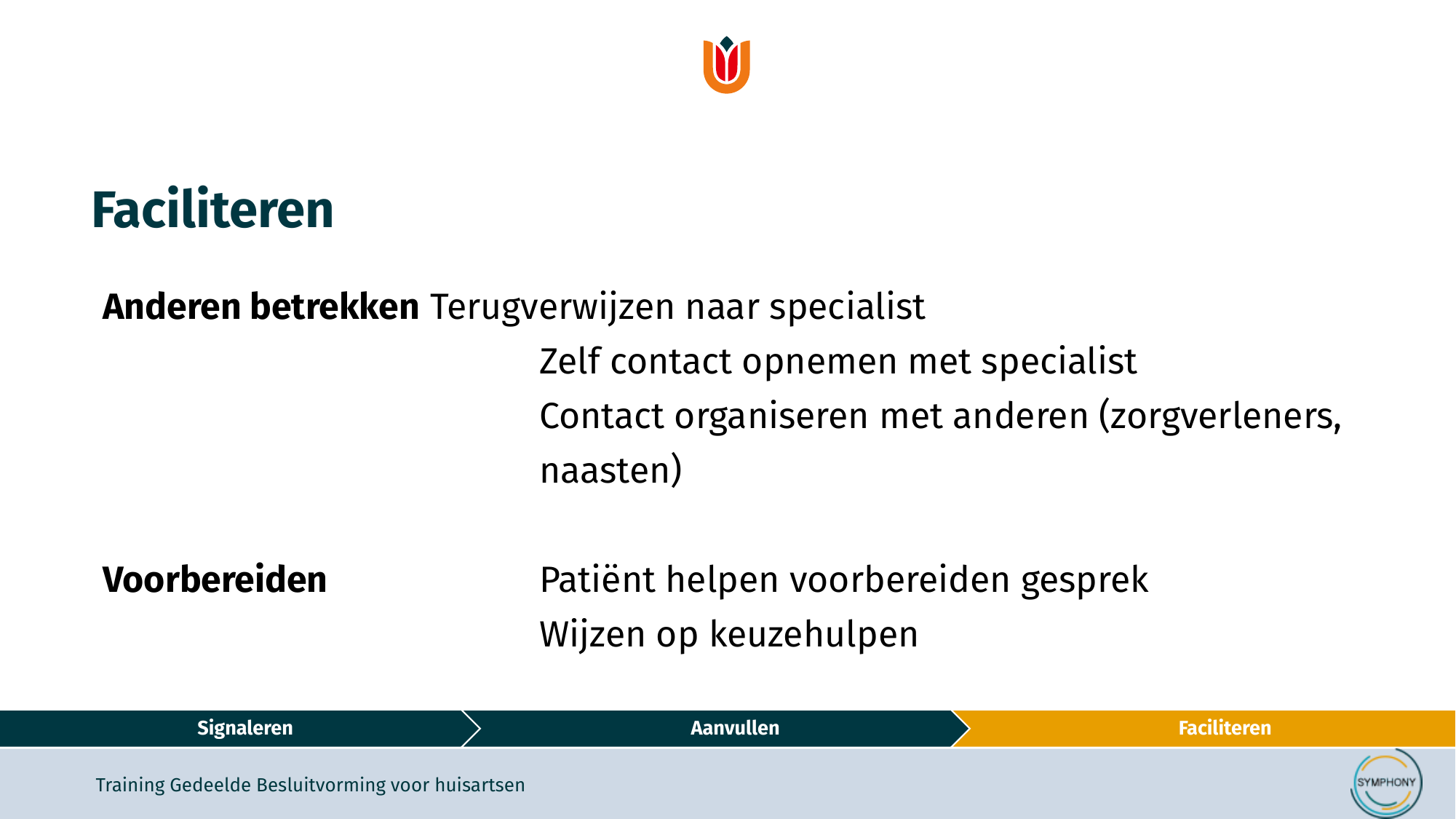

# Faciliteren
Anderen betrekken 	Terugverwijzen naar specialist
				Zelf contact opnemen met specialist
				Contact organiseren met anderen (zorgverleners,					naasten)

Voorbereiden		Patiënt helpen voorbereiden gesprek
				Wijzen op keuzehulpen
Signaleren
Aanvullen
Faciliteren
Training Gedeelde Besluitvorming voor huisartsen